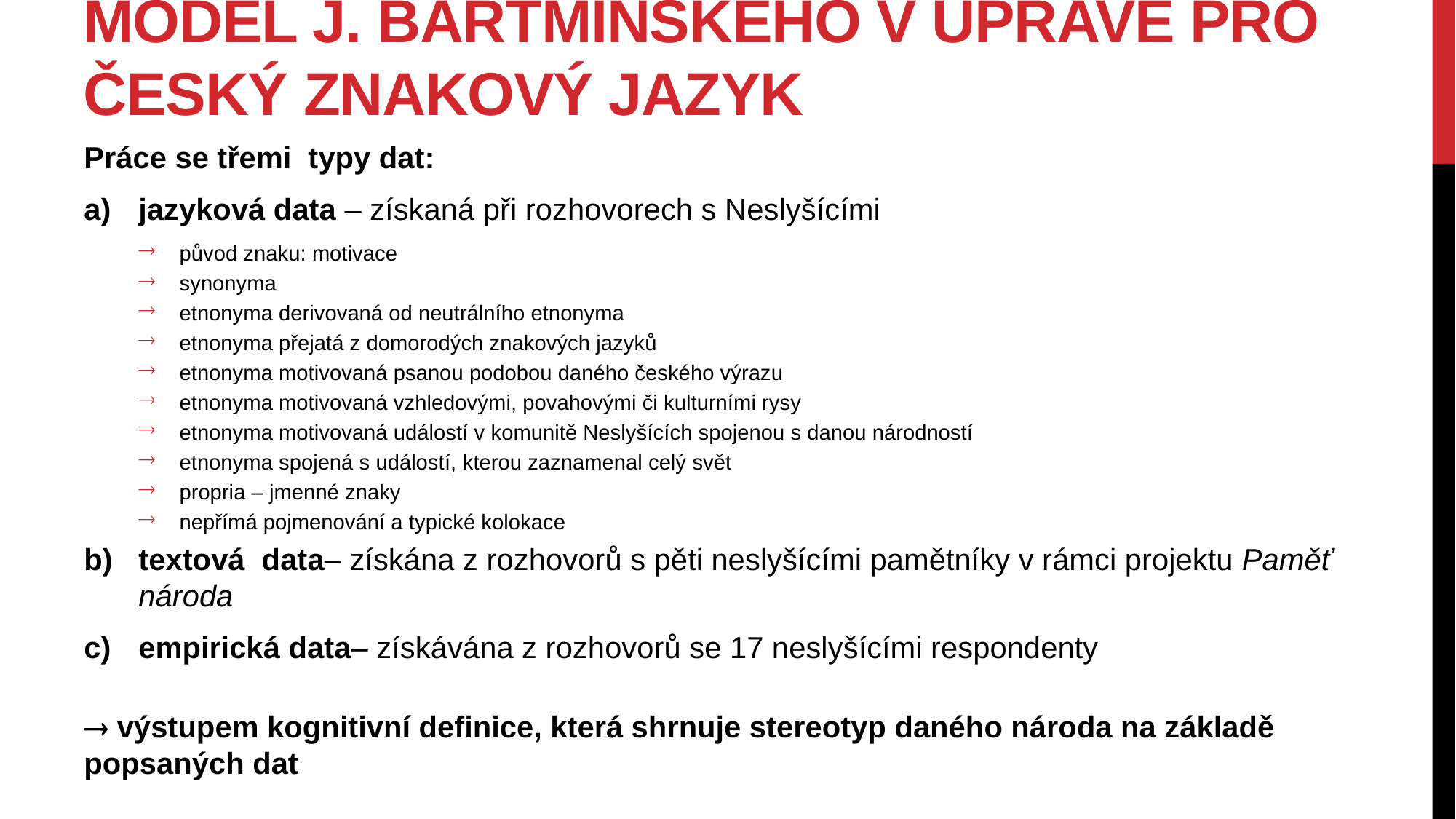

# Model J. Bartminského v úpravě pro český znakový jazyk
Práce se třemi  typy dat:
jazyková data – získaná při rozhovorech s Neslyšícími
původ znaku: motivace
synonyma
etnonyma derivovaná od neutrálního etnonyma
etnonyma přejatá z domorodých znakových jazyků
etnonyma motivovaná psanou podobou daného českého výrazu
etnonyma motivovaná vzhledovými, povahovými či kulturními rysy
etnonyma motivovaná událostí v komunitě Neslyšících spojenou s danou národností
etnonyma spojená s událostí, kterou zaznamenal celý svět
propria – jmenné znaky
nepřímá pojmenování a typické kolokace
textová  data– získána z rozhovorů s pěti neslyšícími pamětníky v rámci projektu Paměť národa
empirická data– získávána z rozhovorů se 17 neslyšícími respondenty

→ výstupem kognitivní definice, která shrnuje stereotyp daného národa na základě popsaných dat